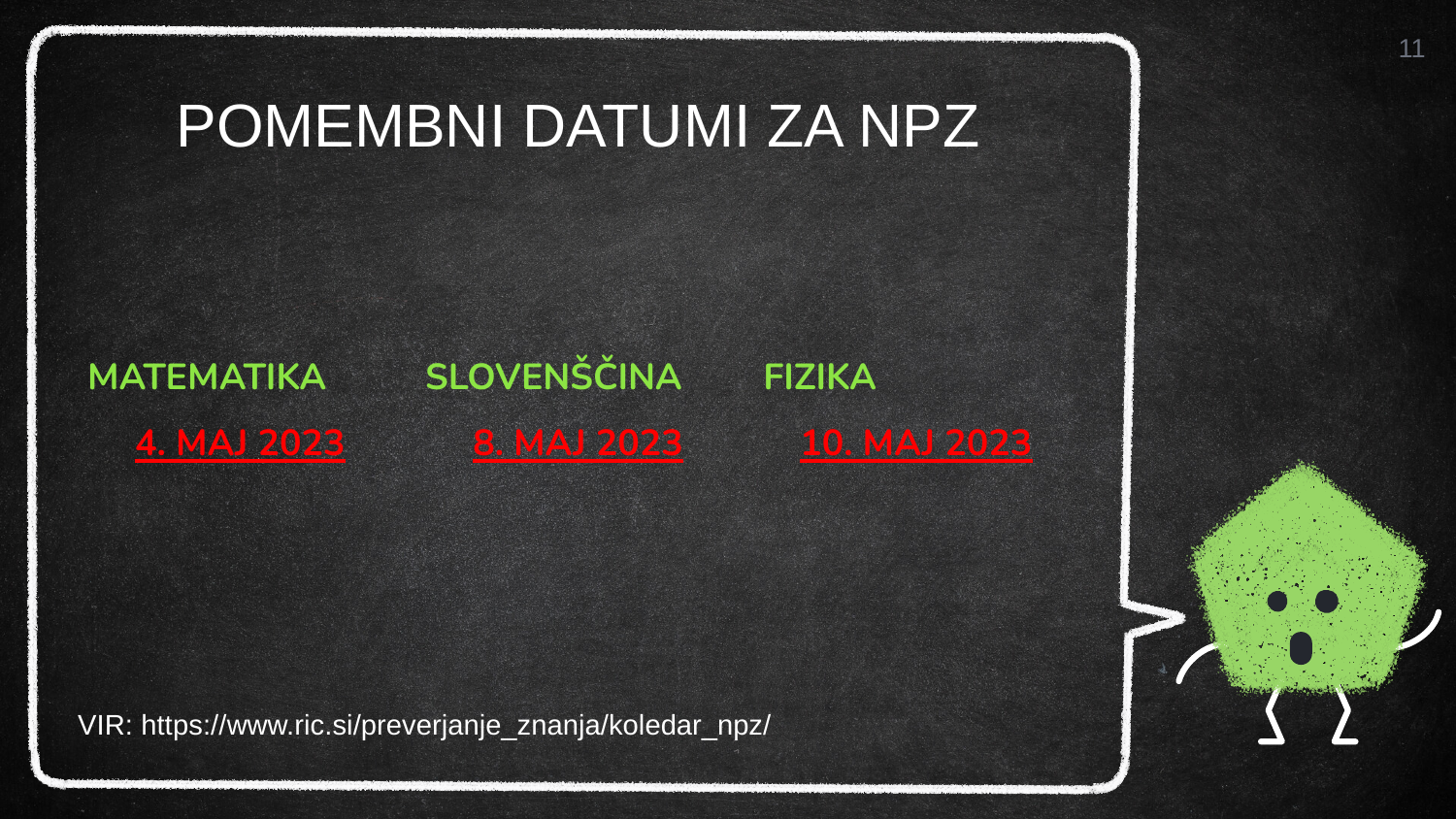

11
# POMEMBNI DATUMI ZA NPZ

MATEMATIKA
4. MAJ 2023

SLOVENŠČINA
8. MAJ 2023

FIZIKA
10. MAJ 2023

VIR: https://www.ric.si/preverjanje_znanja/koledar_npz/